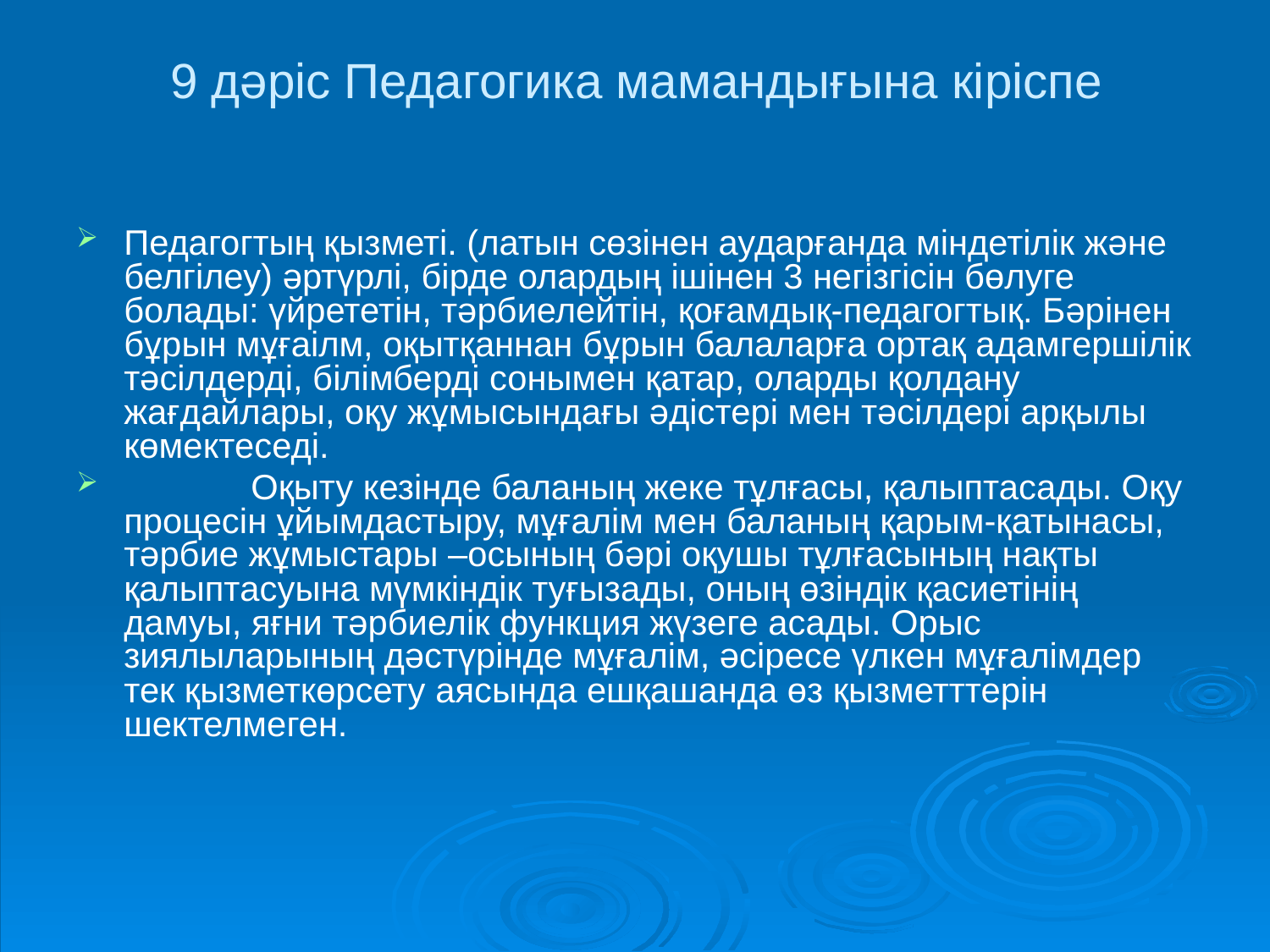

# 9 дәріс Педагогика мамандығына кіріспе
Педагогтың қызметі. (латын сөзінен аударғанда міндетілік және белгілеу) әртүрлі, бірде олардың ішінен 3 негізгісін бөлуге болады: үйрететін, тәрбиелейтін, қоғамдық-педагогтық. Бәрінен бұрын мұғаілм, оқытқаннан бұрын балаларға ортақ адамгершілік тәсілдерді, білімберді сонымен қатар, оларды қолдану жағдайлары, оқу жұмысындағы әдістері мен тәсілдері арқылы көмектеседі.
	Оқыту кезінде баланың жеке тұлғасы, қалыптасады. Оқу процесін ұйымдастыру, мұғалім мен баланың қарым-қатынасы, тәрбие жұмыстары –осының бәрі оқушы тұлғасының нақты қалыптасуына мүмкіндік туғызады, оның өзіндік қасиетінің дамуы, яғни тәрбиелік функция жүзеге асады. Орыс зиялыларының дәстүрінде мұғалім, әсіресе үлкен мұғалімдер тек қызметкөрсету аясында ешқашанда өз қызметттерін шектелмеген.